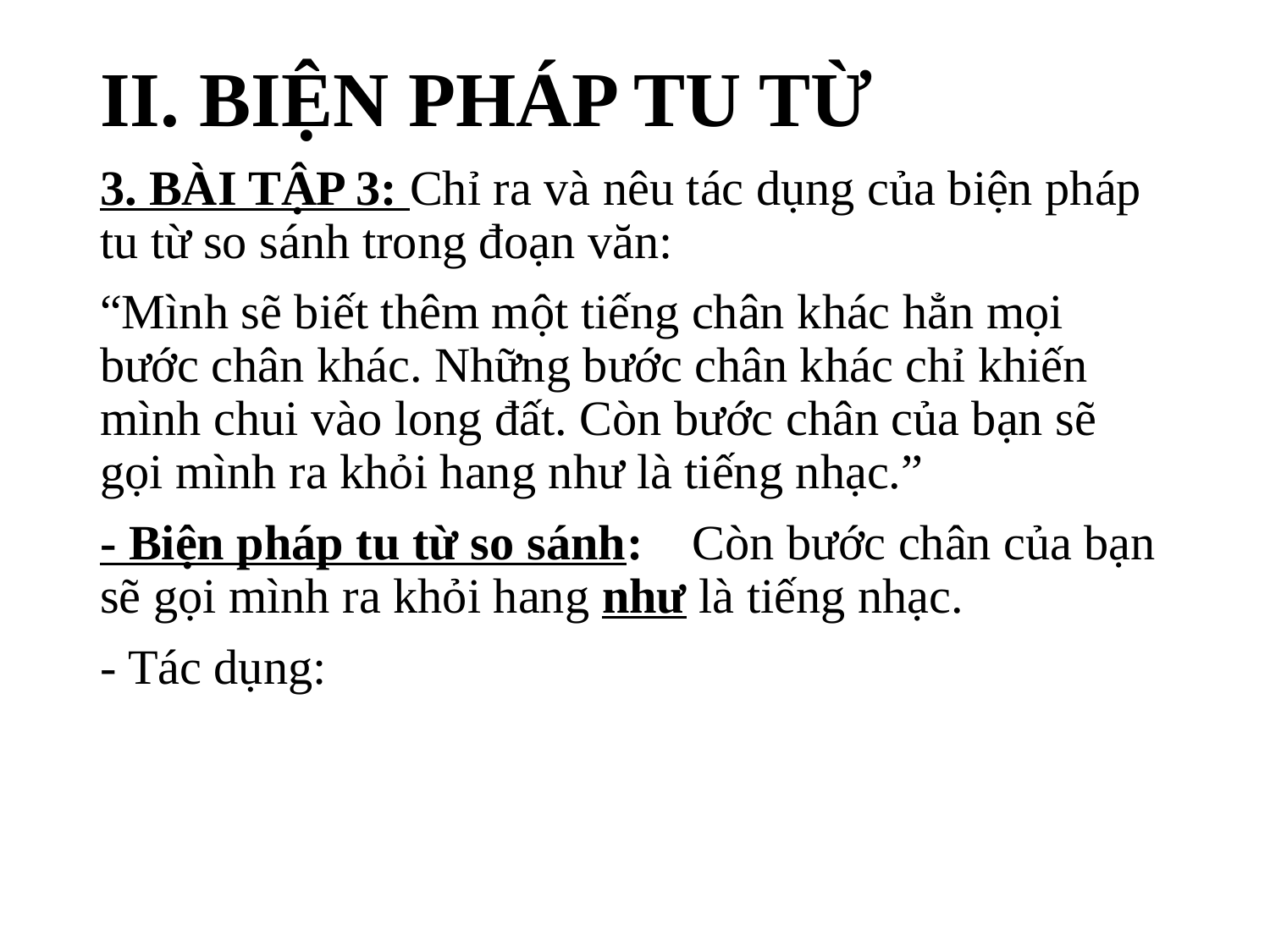

# II. BIỆN PHÁP TU TỪ
3. BÀI TẬP 3: Chỉ ra và nêu tác dụng của biện pháp tu từ so sánh trong đoạn văn:
“Mình sẽ biết thêm một tiếng chân khác hẳn mọi bước chân khác. Những bước chân khác chỉ khiến mình chui vào long đất. Còn bước chân của bạn sẽ gọi mình ra khỏi hang như là tiếng nhạc.”
- Biện pháp tu từ so sánh:    Còn bước chân của bạn sẽ gọi mình ra khỏi hang như là tiếng nhạc.
- Tác dụng: